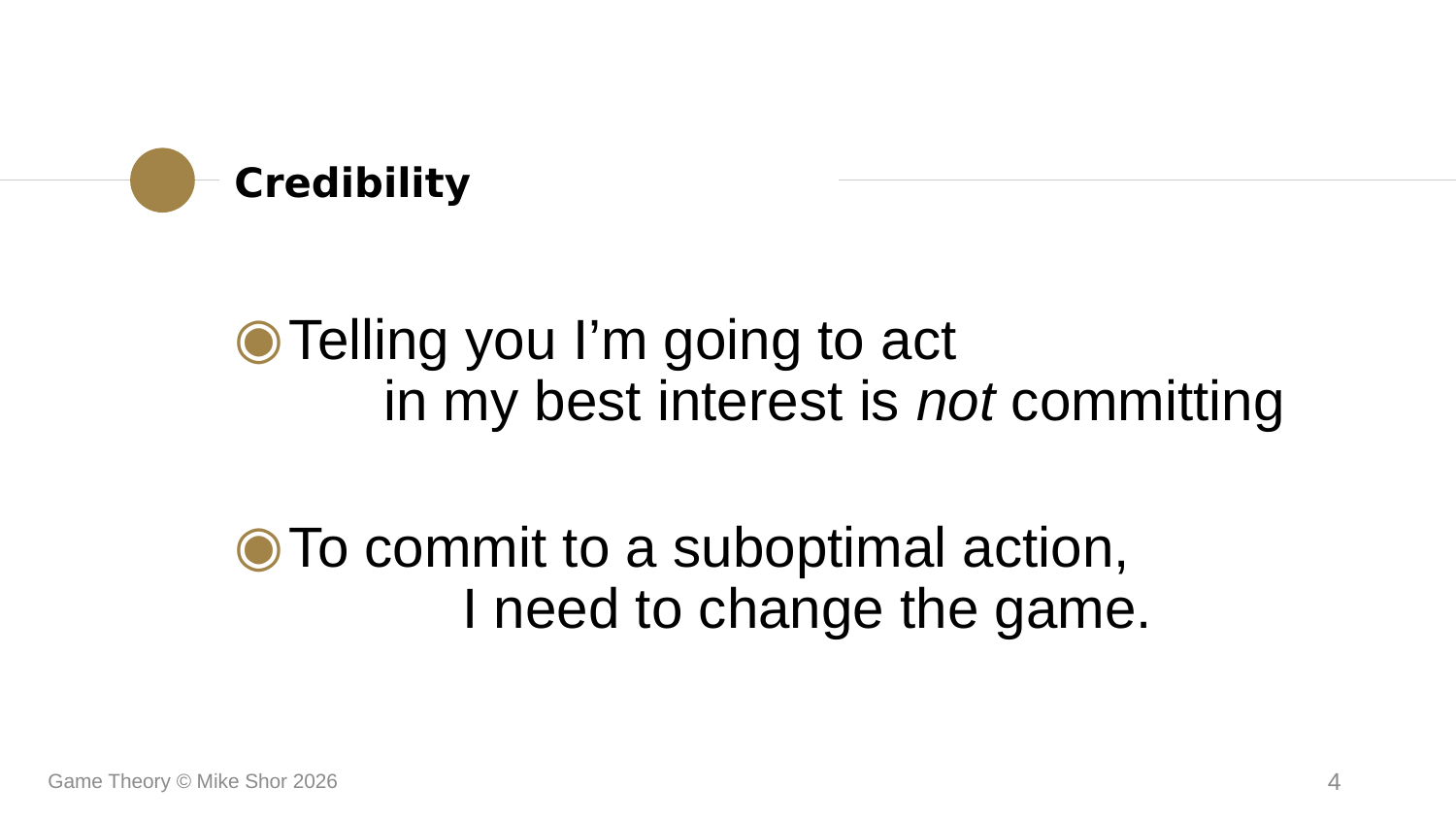

Credibility

Telling you I’m going to act                            in my best interest is not committing

To commit to a suboptimal action,                      I need to change the game.

Game Theory © Mike Shor 2026
4